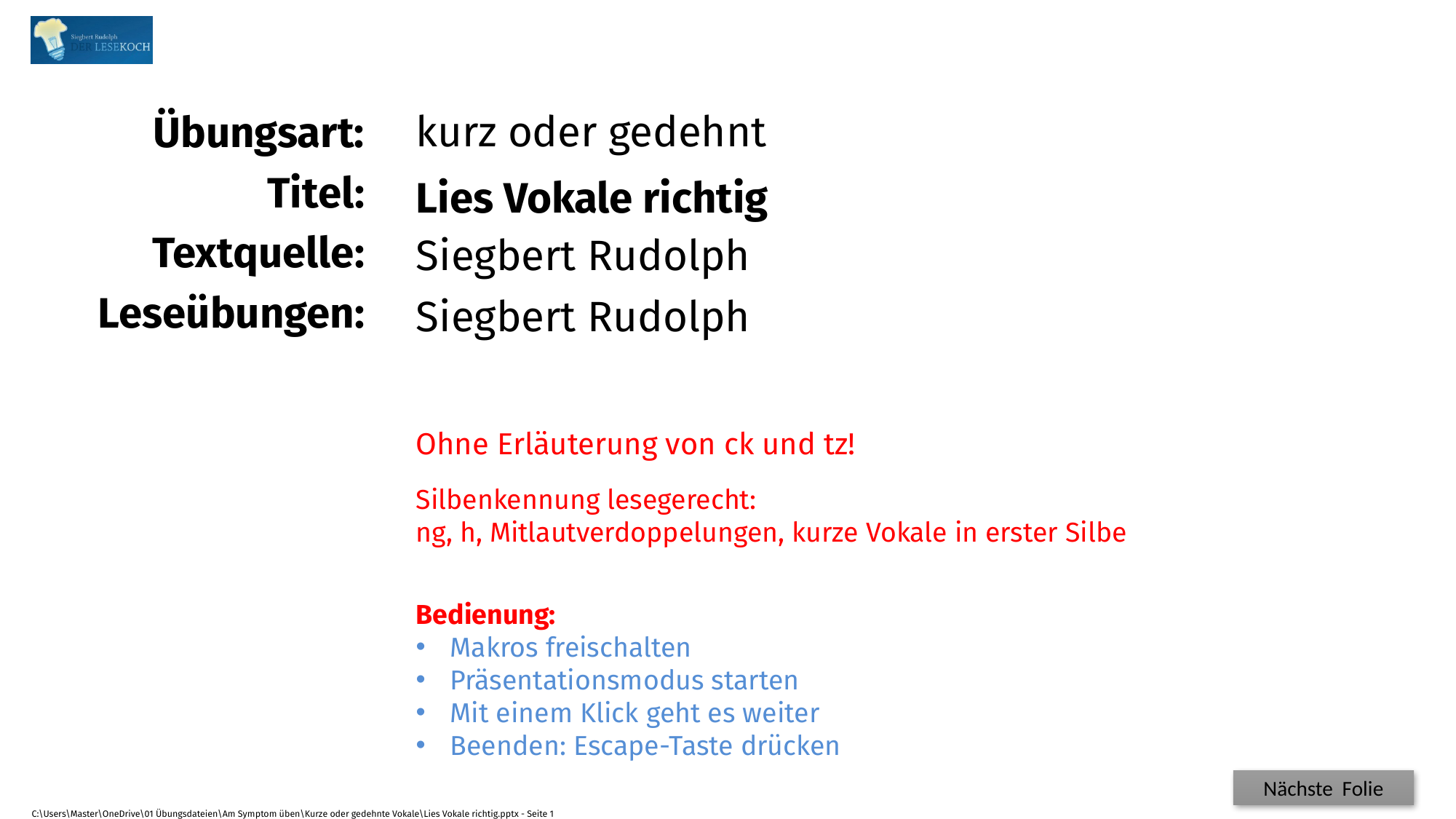

# kurz oder gedehnt
Lies Vokale richtig

Ohne Erläuterung von ck und tz!

Silbenkennung lesegerecht:
ng, h, Mitlautverdoppelungen, kurze Vokale in erster Silbe
C:\Users\Master\OneDrive\01 Übungsdateien\Am Symptom üben\Kurze oder gedehnte Vokale\Lies Vokale richtig.pptx - Seite 1